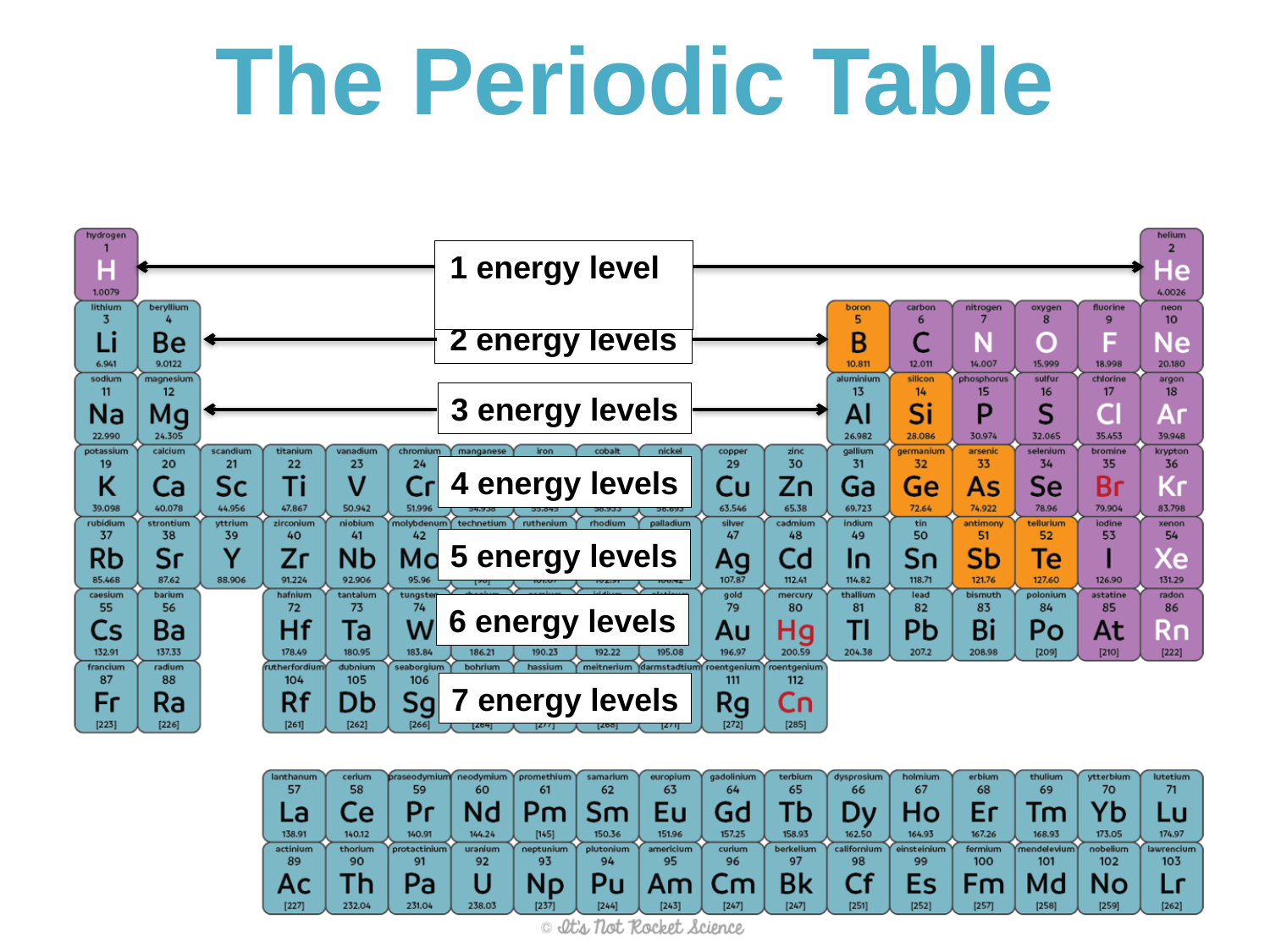

# The Periodic Table
1 energy level
2 energy levels
3 energy levels
4 energy levels
5 energy levels
6 energy levels
7 energy levels